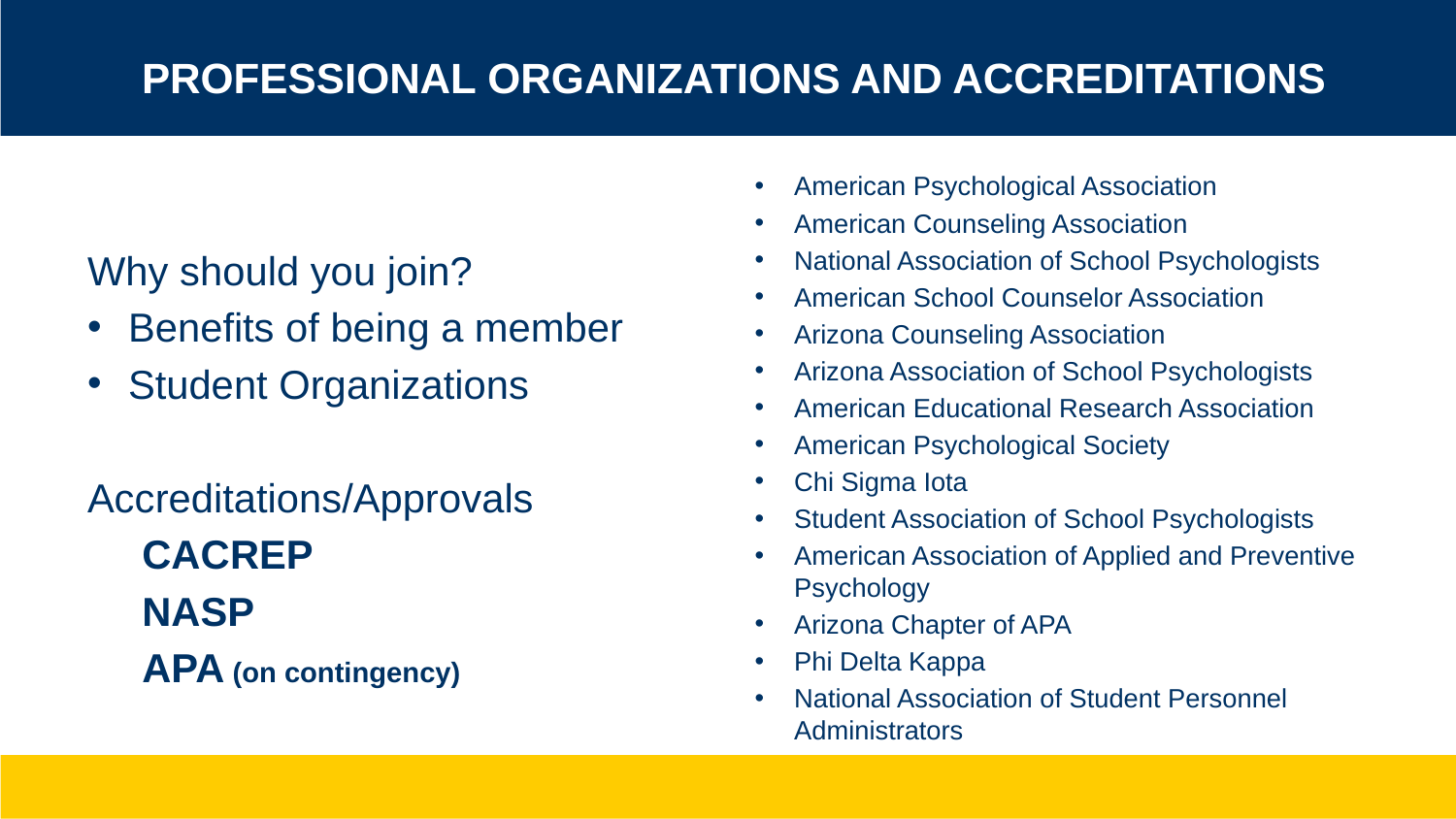

# Professional Organizations and Accreditations

Why should you join?
Benefits of being a member
Student Organizations

Accreditations/Approvals
CACREP
NASP
APA (on contingency)

American Psychological Association
American Counseling Association
National Association of School Psychologists
American School Counselor Association
Arizona Counseling Association
Arizona Association of School Psychologists
American Educational Research Association
American Psychological Society
Chi Sigma Iota
Student Association of School Psychologists
American Association of Applied and Preventive Psychology
Arizona Chapter of APA
Phi Delta Kappa
National Association of Student Personnel Administrators